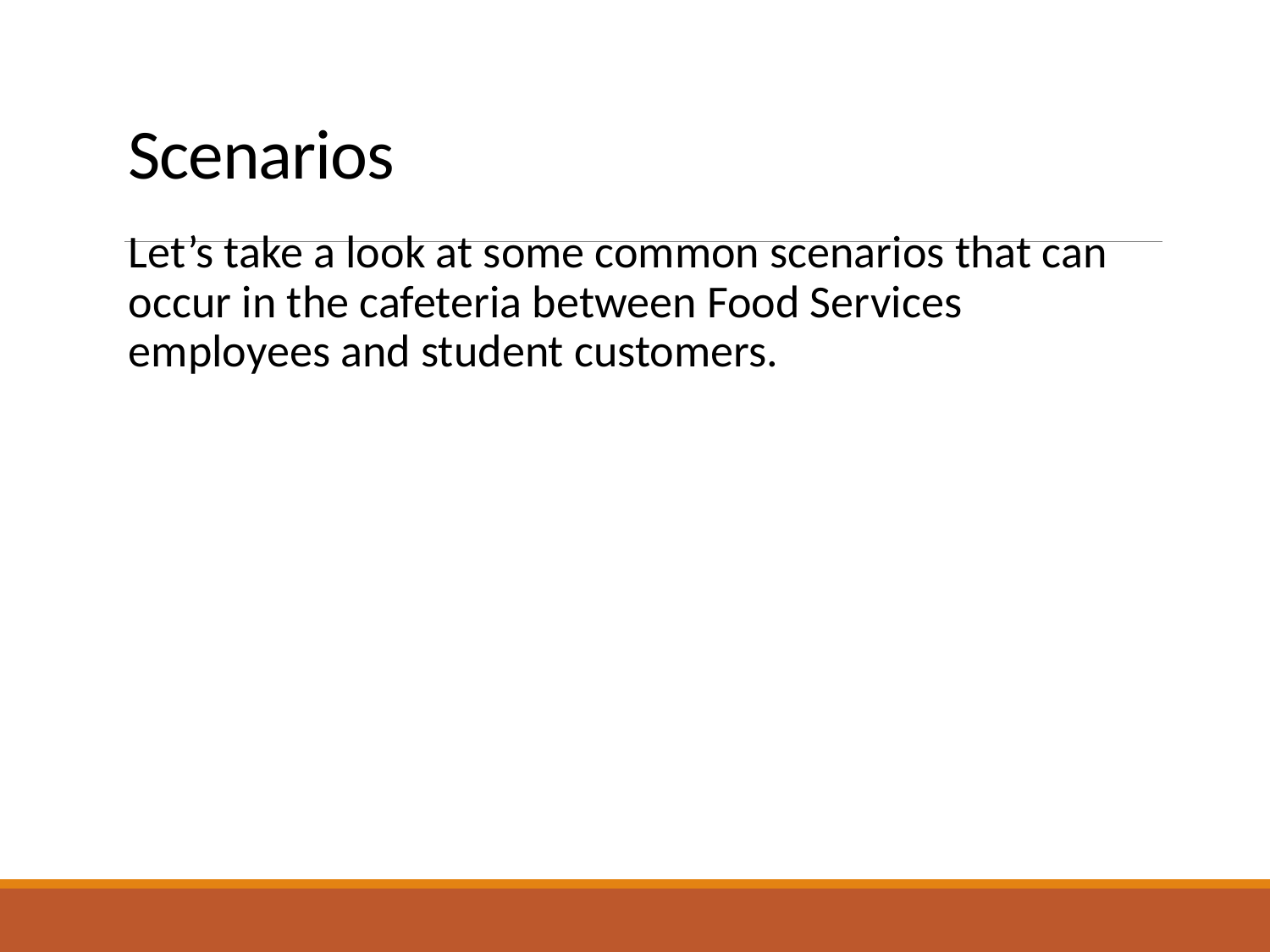

# Scenarios
Let’s take a look at some common scenarios that can occur in the cafeteria between Food Services employees and student customers.